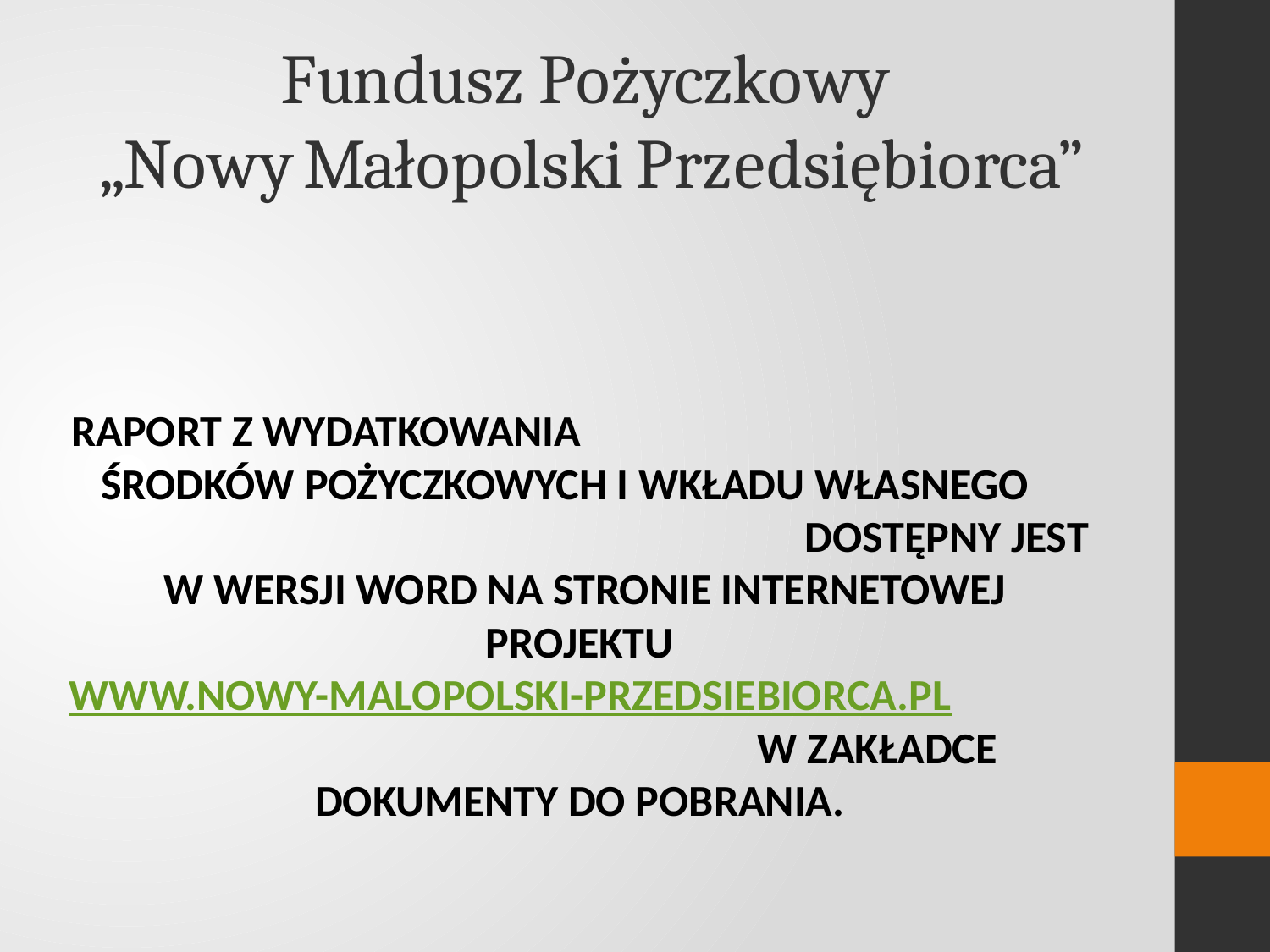

# Fundusz Pożyczkowy „Nowy Małopolski Przedsiębiorca”
RAPORT Z WYDATKOWANIA                                                        ŚRODKÓW POŻYCZKOWYCH I WKŁADU WŁASNEGO                                                                                 DOSTĘPNY JEST W WERSJI WORD NA STRONIE INTERNETOWEJ PROJEKTU WWW.NOWY-MALOPOLSKI-PRZEDSIEBIORCA.PL                                                                           W ZAKŁADCE DOKUMENTY DO POBRANIA.